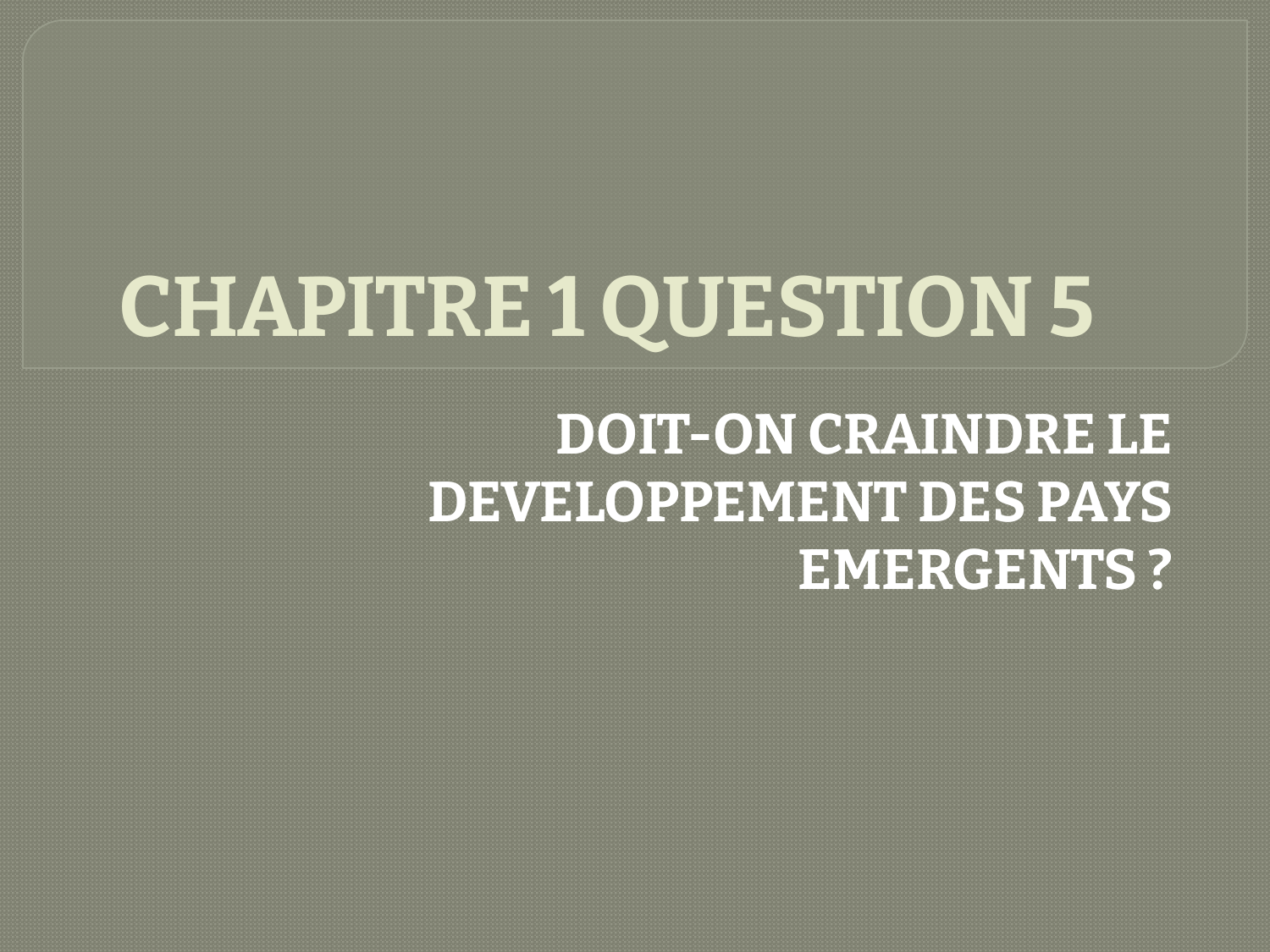

# CHAPITRE 1 QUESTION 5
DOIT-ON CRAINDRE LE DEVELOPPEMENT DES PAYS EMERGENTS ?